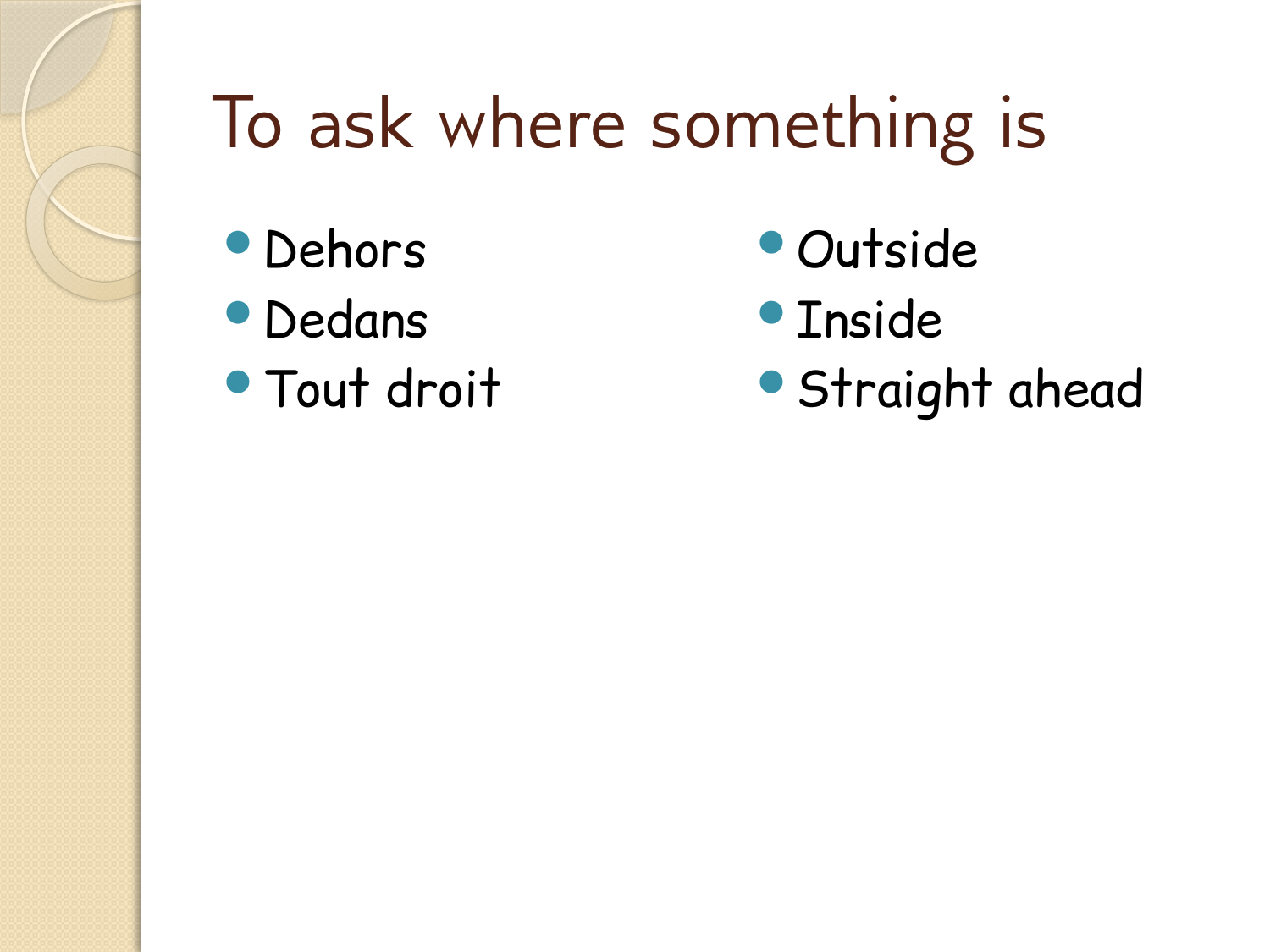

# To ask where something is
Dehors
Dedans
Tout droit
Outside
Inside
Straight ahead